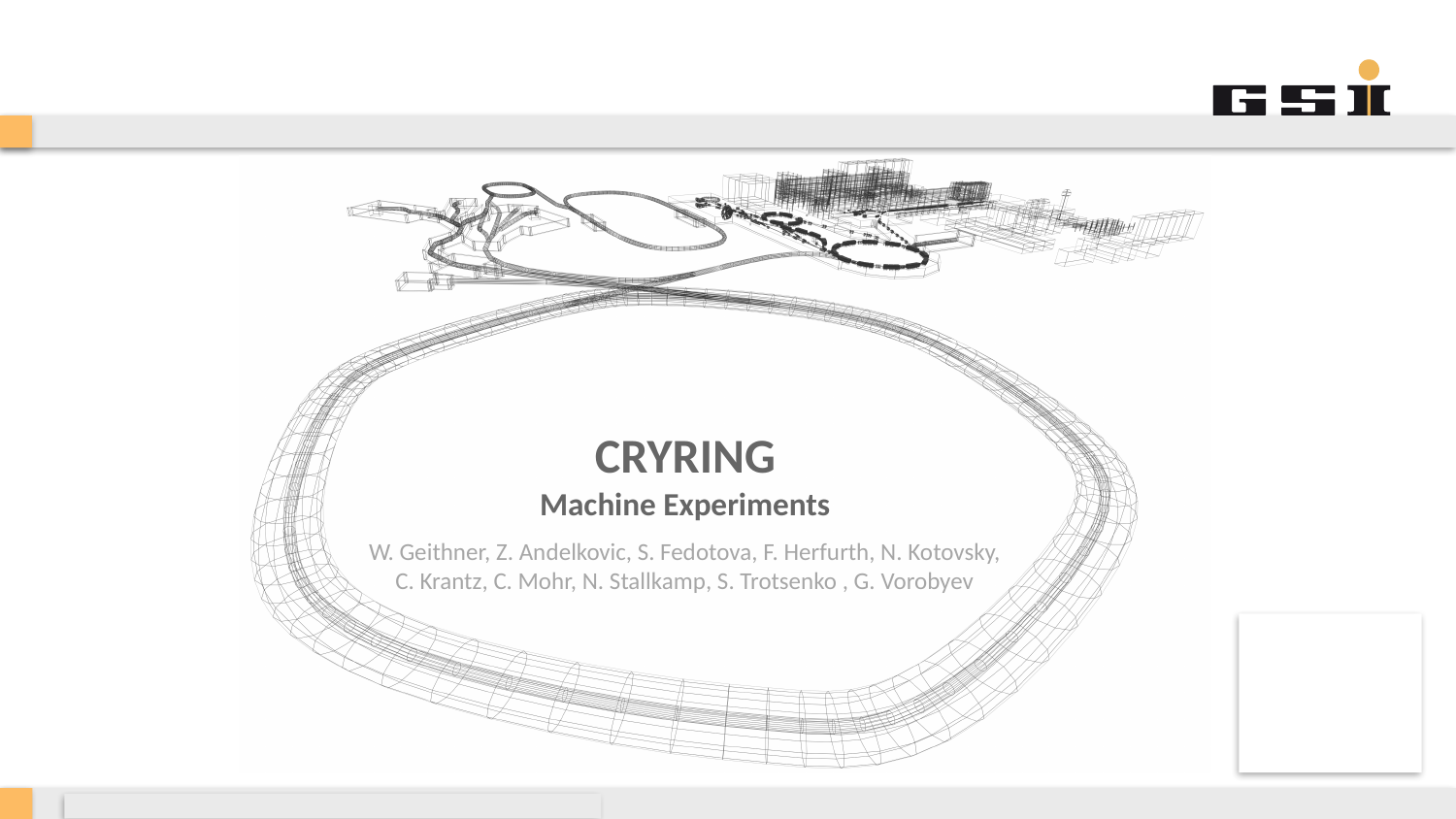

# CRYRING Machine Experiments
W. Geithner, Z. Andelkovic, S. Fedotova, F. Herfurth, N. Kotovsky, C. Krantz, C. Mohr, N. Stallkamp, S. Trotsenko , G. Vorobyev